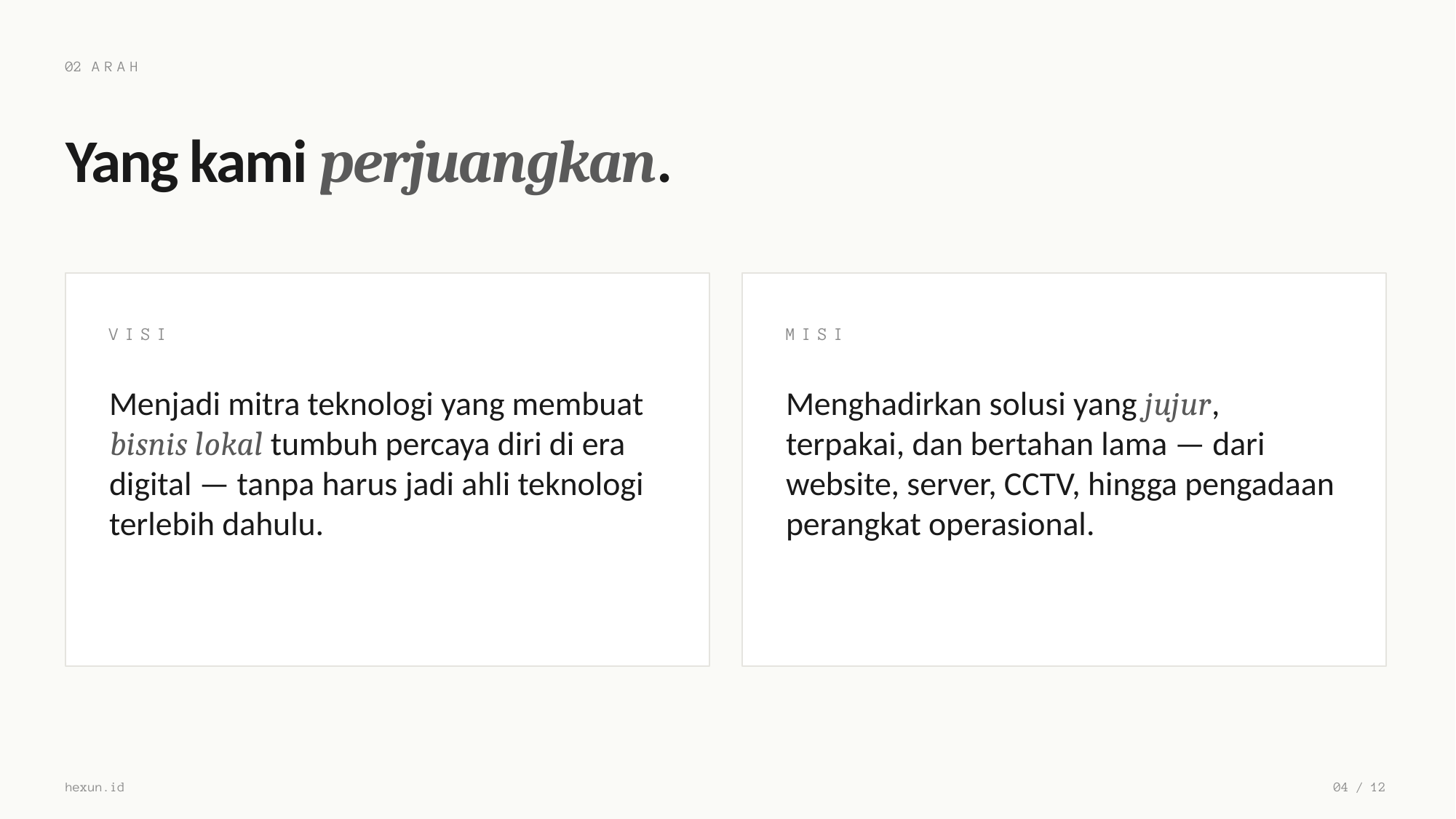

02   ARAH
Yang kami perjuangkan.

VISI
MISI
Menjadi mitra teknologi yang membuat bisnis lokal tumbuh percaya diri di era digital — tanpa harus jadi ahli teknologi terlebih dahulu.
Menghadirkan solusi yang jujur, terpakai, dan bertahan lama — dari website, server, CCTV, hingga pengadaan perangkat operasional.
hexun.id
04 / 12